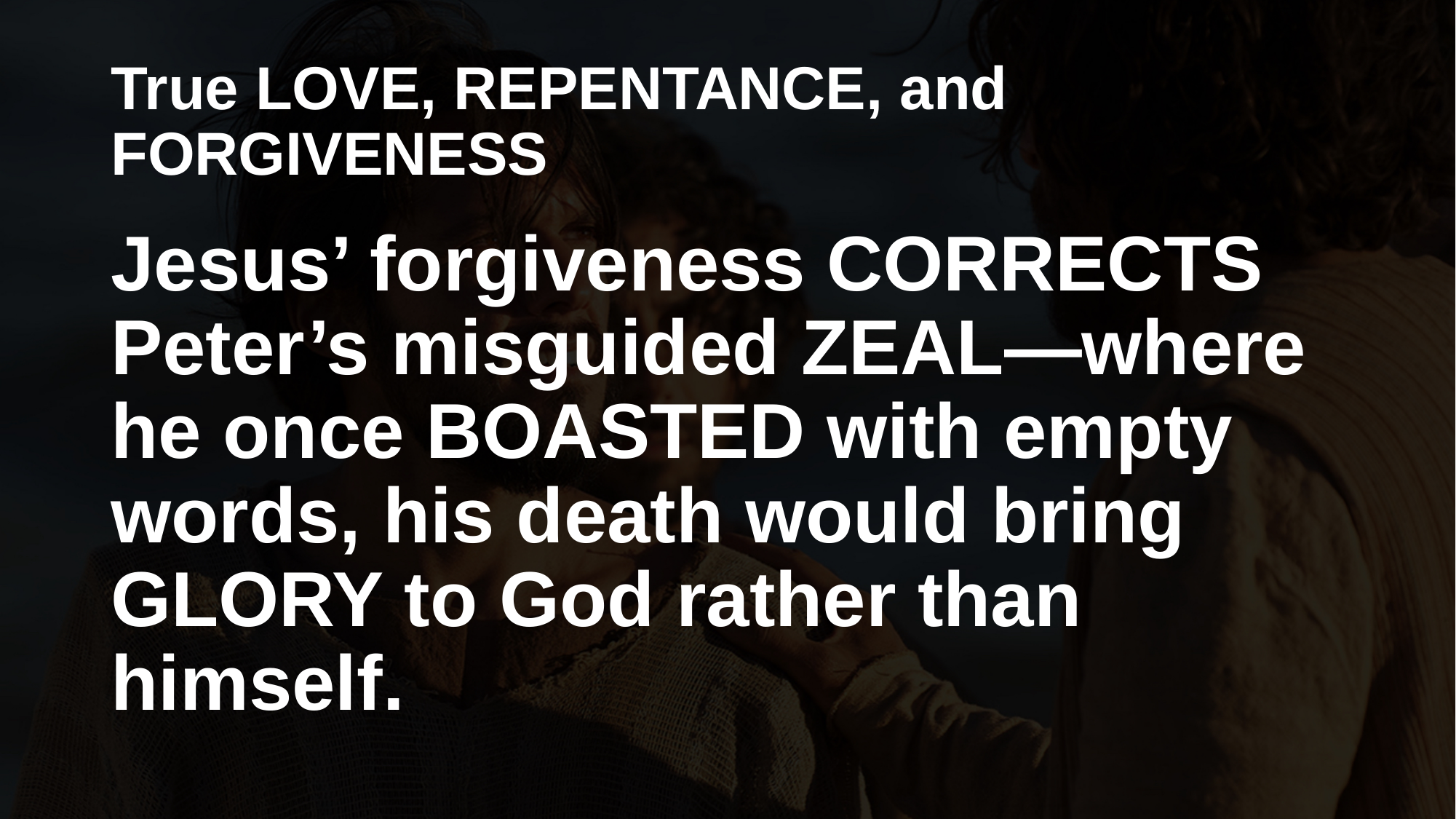

# True LOVE, REPENTANCE, and FORGIVENESS
Jesus’ forgiveness CORRECTS Peter’s misguided ZEAL—where he once BOASTED with empty words, his death would bring GLORY to God rather than himself.